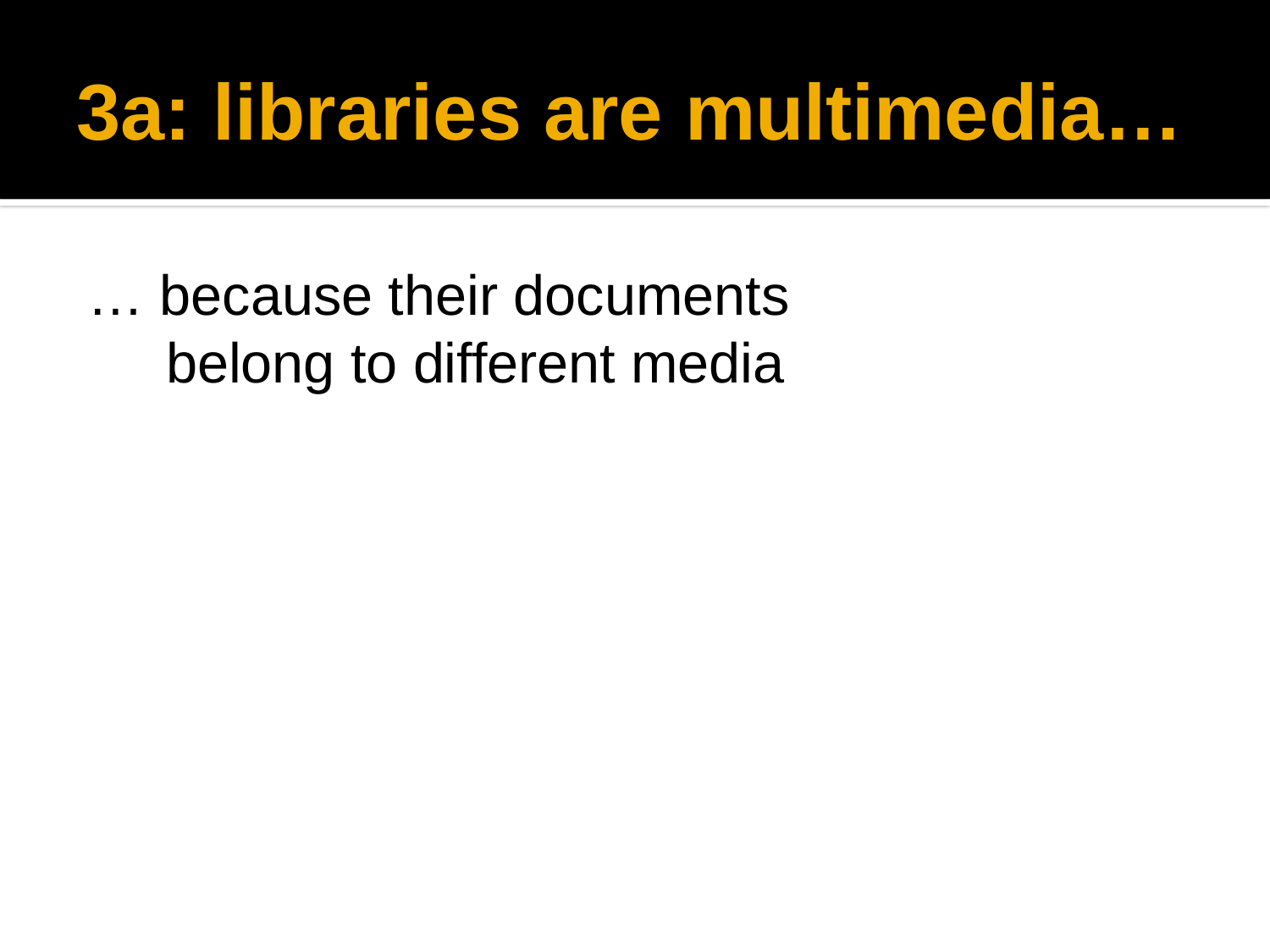

# 3a: libraries are multimedia…
… because their documents
     belong to different media